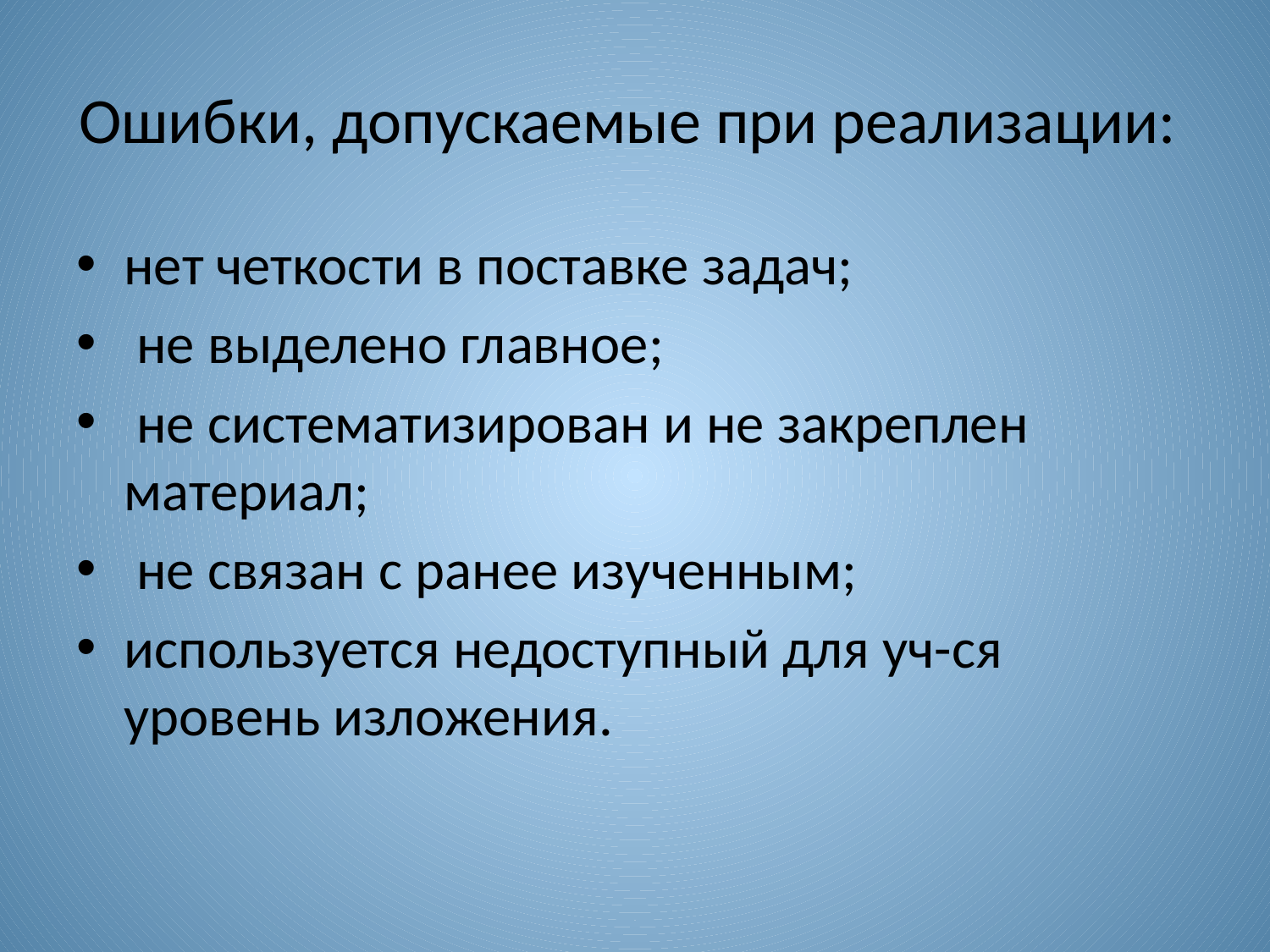

# Ошибки, допускаемые при реализации:
нет четкости в поставке задач;
 не выделено главное;
 не систематизирован и не закреплен материал;
 не связан с ранее изученным;
используется недоступный для уч-ся уровень изложения.